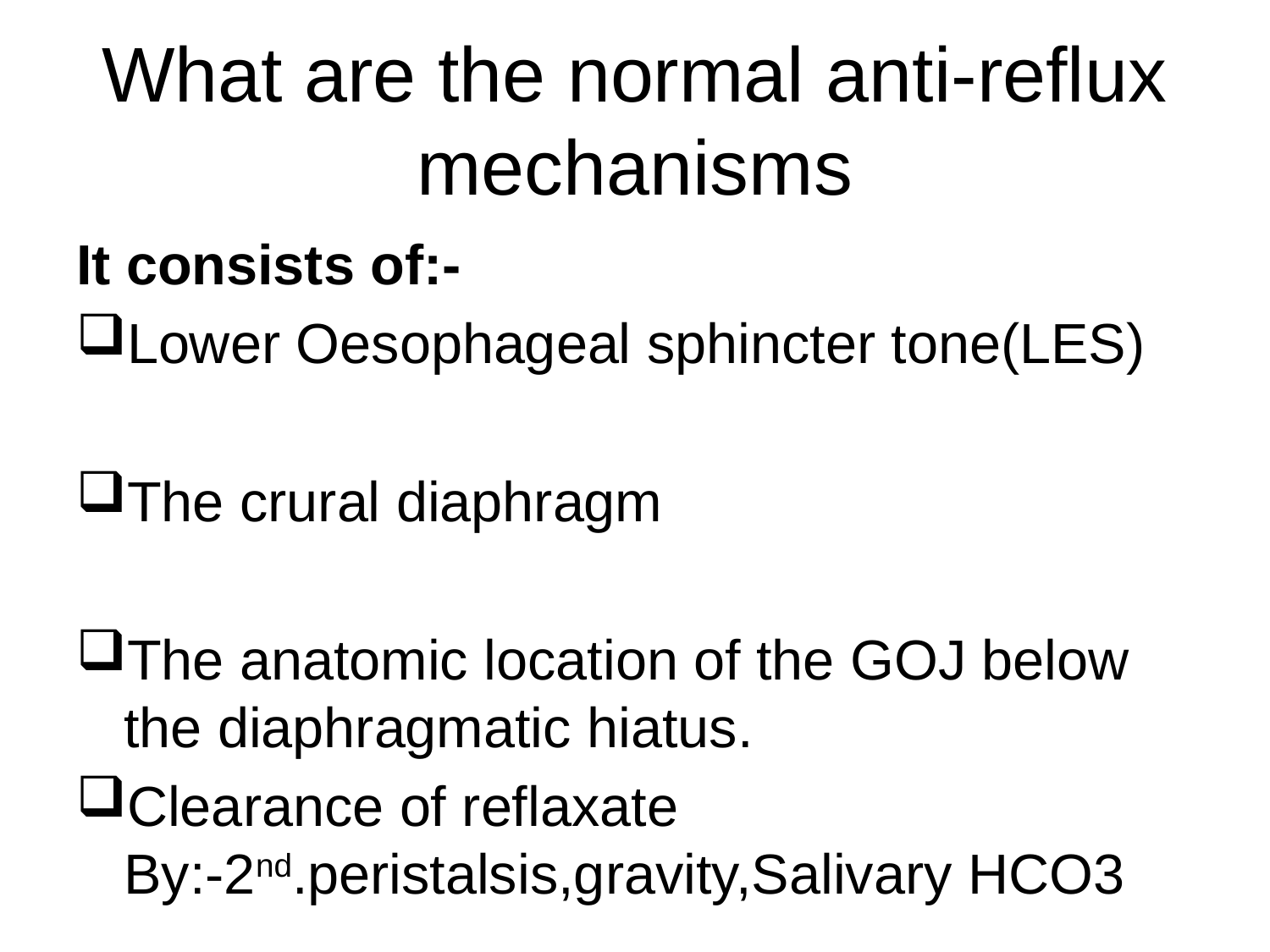

# What are the normal anti-reflux mechanisms
It consists of:-
Lower Oesophageal sphincter tone(LES)

The crural diaphragm

The anatomic location of the GOJ below the diaphragmatic hiatus.
Clearance of reflaxate                           By:-2nd.peristalsis,gravity,Salivary HCO3